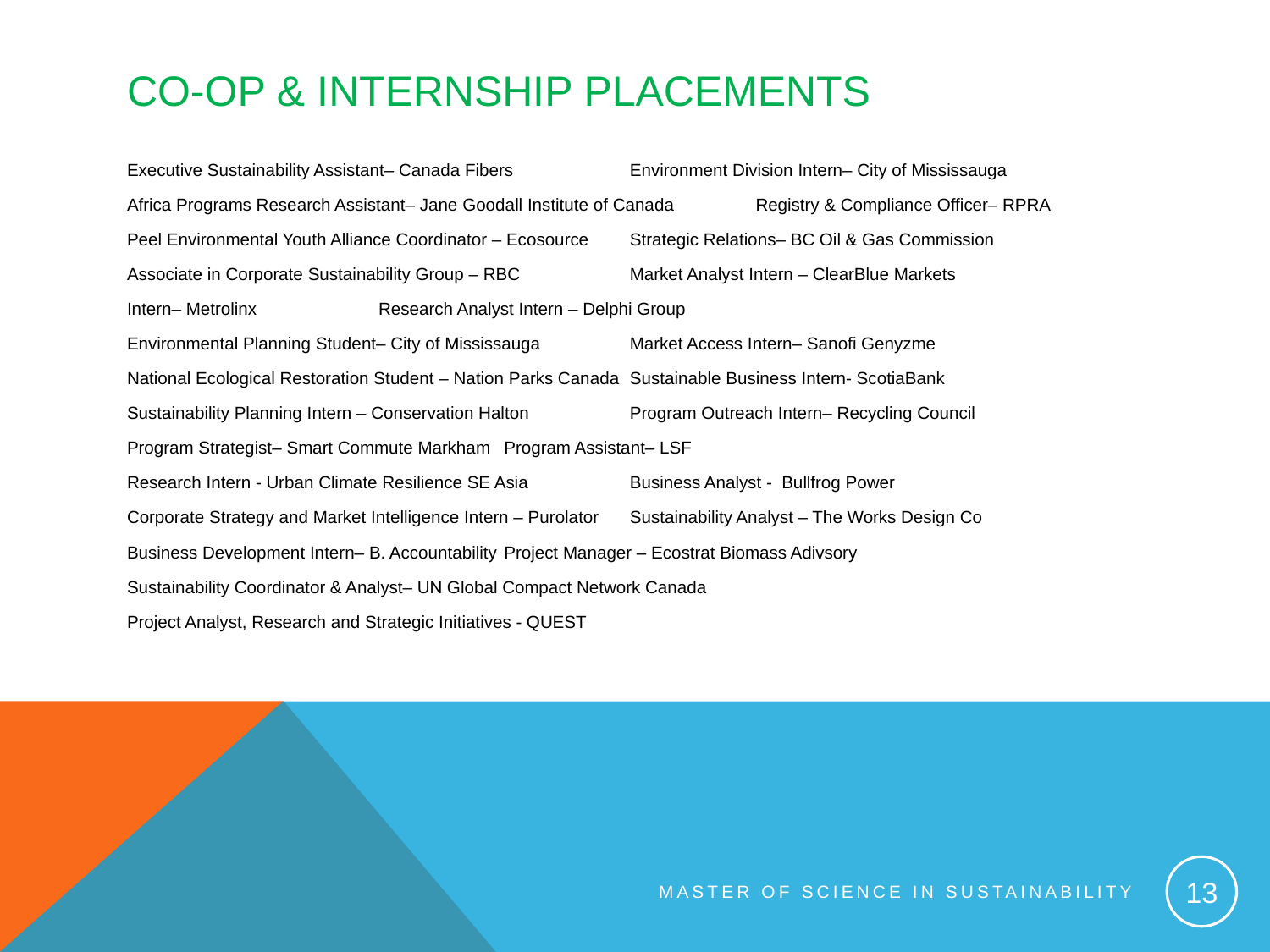

# Co-op & Internship Placements
Executive Sustainability Assistant– Canada Fibers			Environment Division Intern– City of Mississauga
Africa Programs Research Assistant– Jane Goodall Institute of Canada	Registry & Compliance Officer– RPRA
Peel Environmental Youth Alliance Coordinator – Ecosource		Strategic Relations– BC Oil & Gas Commission
Associate in Corporate Sustainability Group – RBC			Market Analyst Intern – ClearBlue Markets
Intern– Metrolinx				Research Analyst Intern – Delphi Group
Environmental Planning Student– City of Mississauga		Market Access Intern– Sanofi Genyzme
National Ecological Restoration Student – Nation Parks Canada		Sustainable Business Intern- ScotiaBank
Sustainability Planning Intern – Conservation Halton		Program Outreach Intern– Recycling Council
Program Strategist– Smart Commute Markham			Program Assistant– LSF
Research Intern - Urban Climate Resilience SE Asia			Business Analyst -  Bullfrog Power
Corporate Strategy and Market Intelligence Intern – Purolator		Sustainability Analyst – The Works Design Co
Business Development Intern– B. Accountability			Project Manager – Ecostrat Biomass Adivsory
Sustainability Coordinator & Analyst– UN Global Compact Network Canada
Project Analyst, Research and Strategic Initiatives - QUEST

13
Master of Science In Sustainability